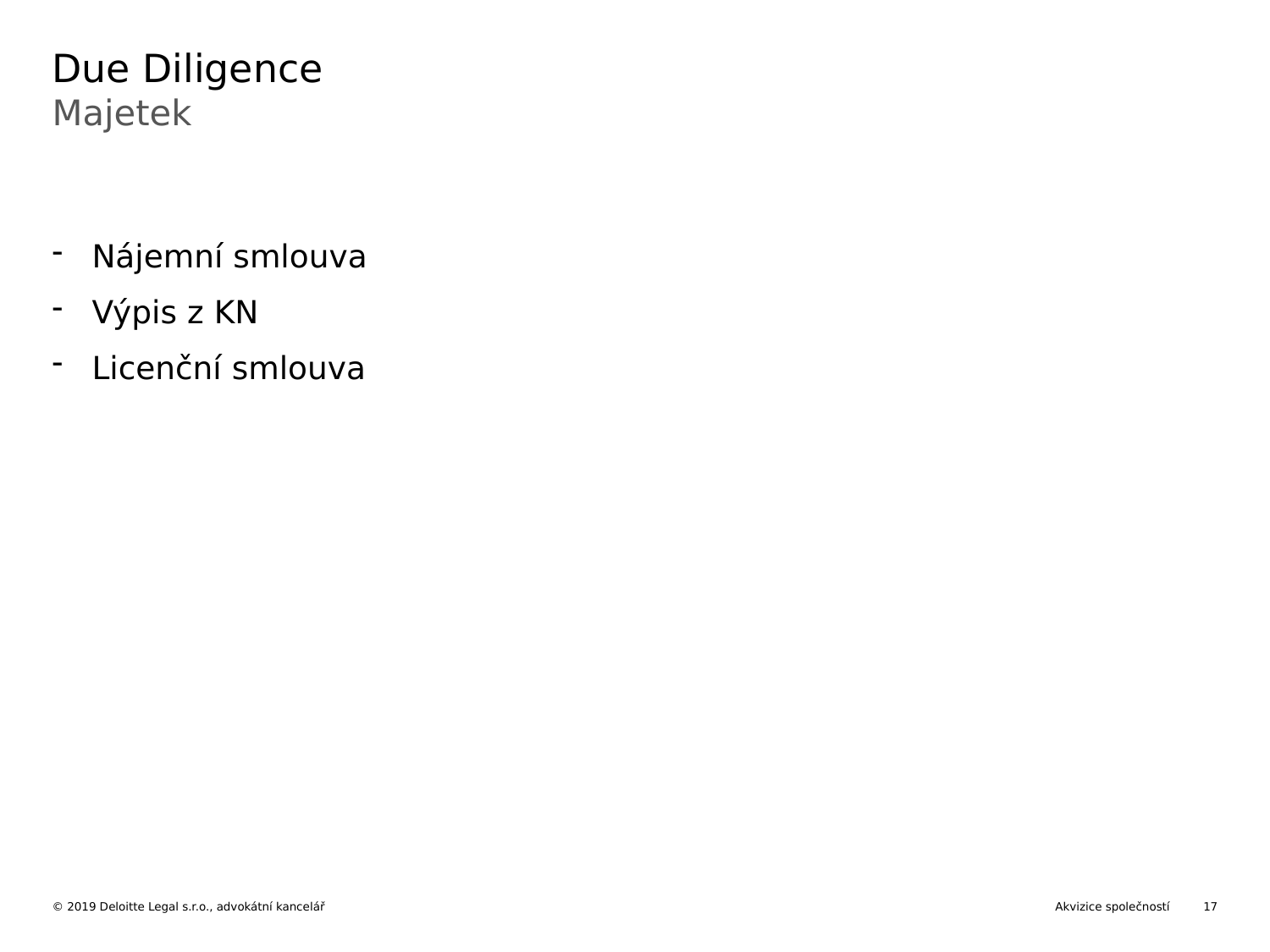

# Due Diligence
Majetek
Nájemní smlouva
Výpis z KN
Licenční smlouva